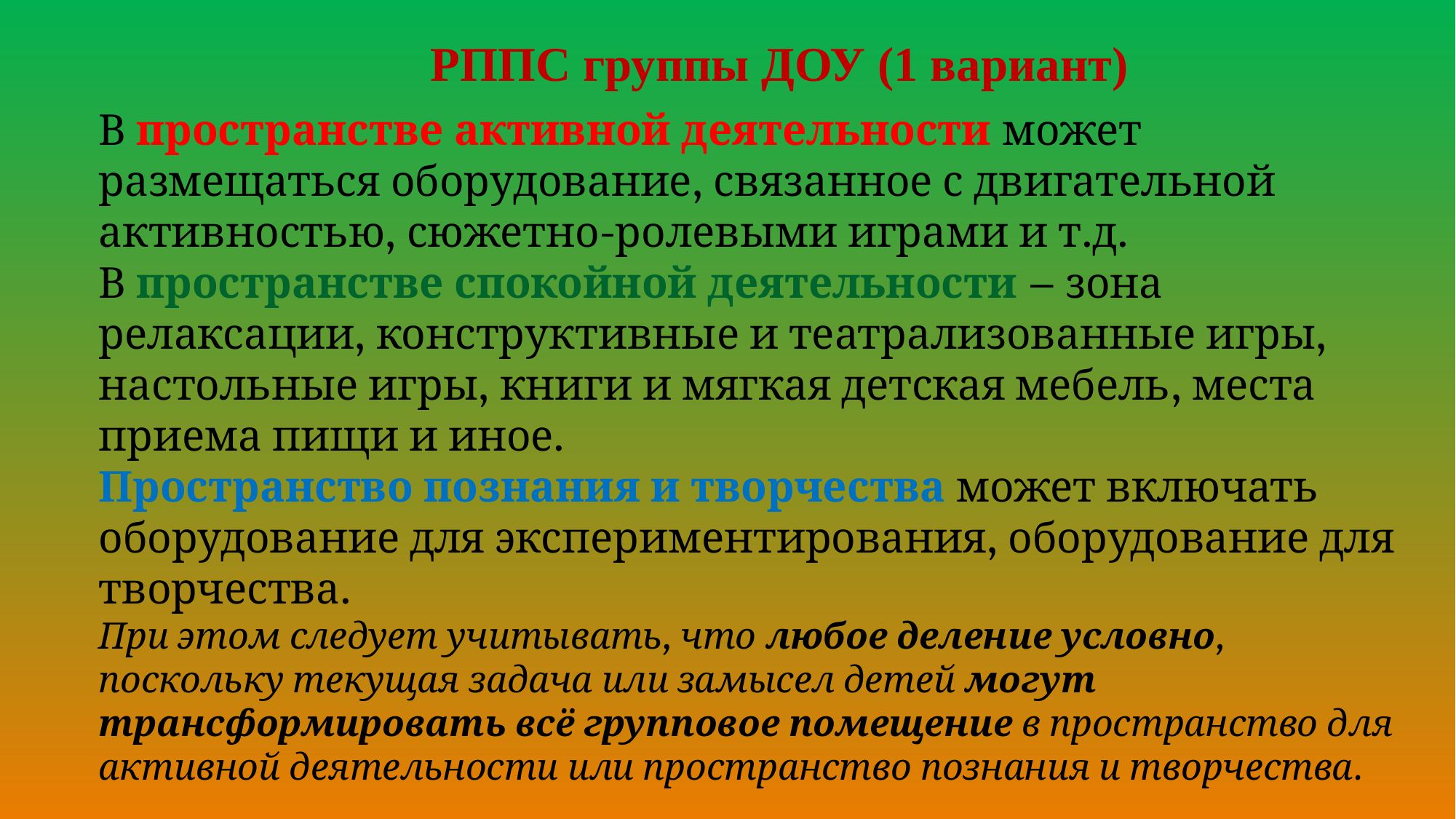

РППС группы ДОУ (1 вариант)
В пространстве активной деятельности может размещаться оборудование, связанное с двигательной активностью, сюжетно-ролевыми играми и т.д.
В пространстве спокойной деятельности – зона релаксации, конструктивные и театрализованные игры, настольные игры, книги и мягкая детская мебель, места приема пищи и иное.
Пространство познания и творчества может включать оборудование для экспериментирования, оборудование для творчества.
При этом следует учитывать, что любое деление условно, поскольку текущая задача или замысел детей могут трансформировать всё групповое помещение в пространство для активной деятельности или пространство познания и творчества.